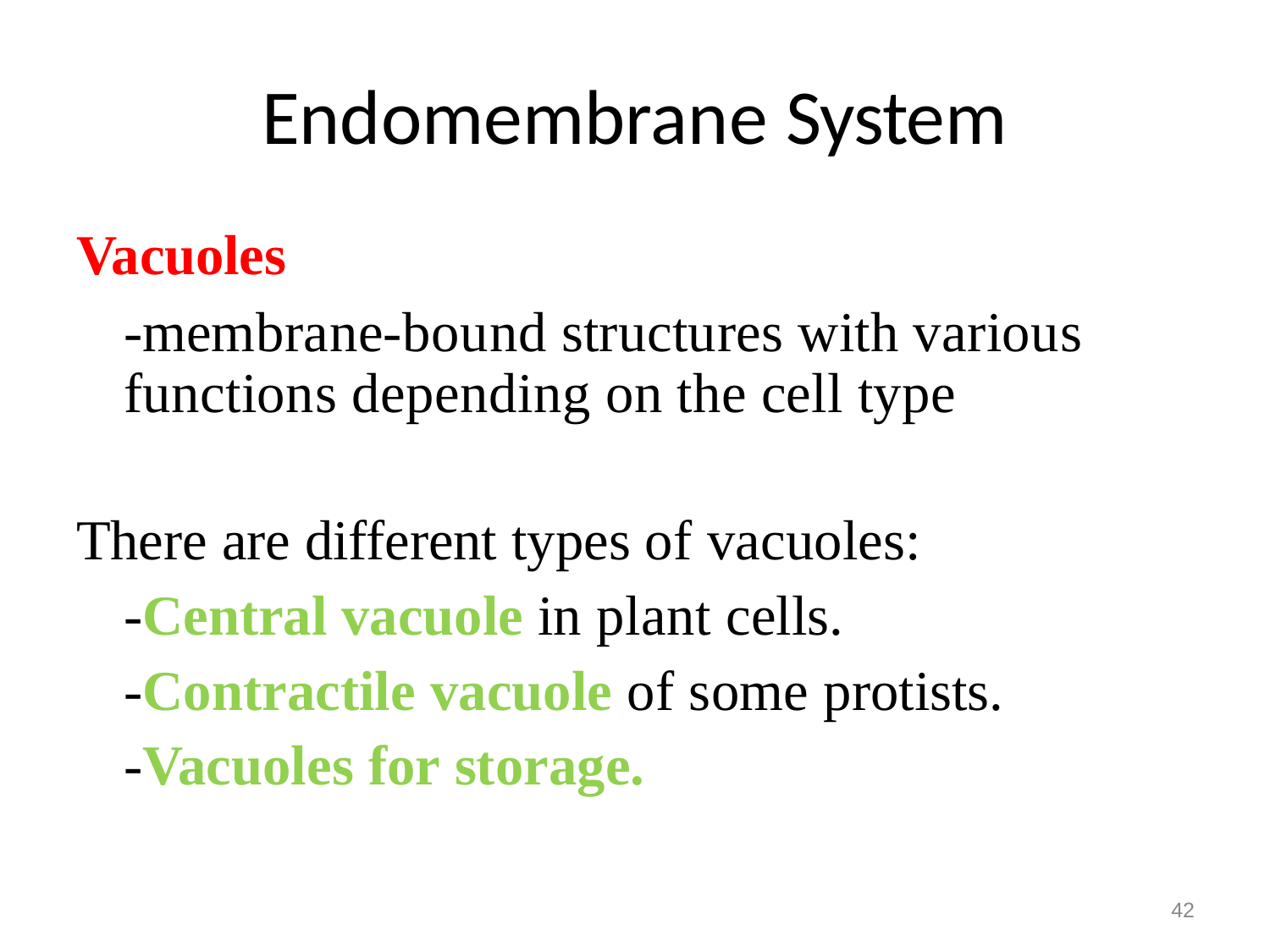

# Endomembrane System
Vacuoles
-membrane-bound structures with various  functions depending on the cell type

There are different types of vacuoles:
-Central vacuole in plant cells.
-Contractile vacuole of some protists.
-Vacuoles for storage.
42